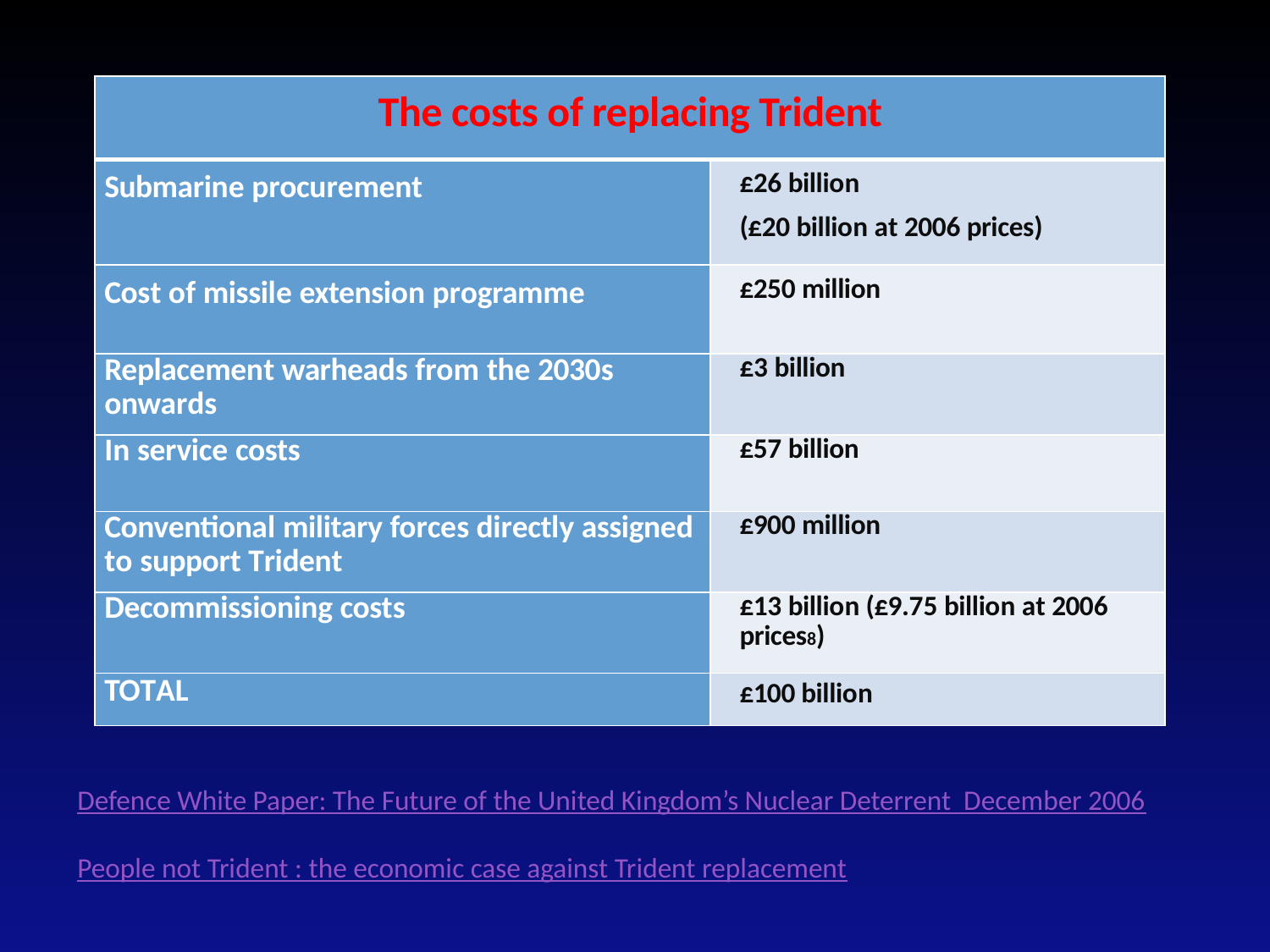

| The costs of replacing Trident |  |
| --- | --- |
| Submarine procurement | £26 billion (£20 billion at 2006 prices) |
| Cost of missile extension programme | £250 million |
| Replacement warheads from the 2030s onwards | £3 billion |
| In service costs | £57 billion |
| Conventional military forces directly assigned to support Trident | £900 million |
| Decommissioning costs | £13 billion (£9.75 billion at 2006 prices8) |
| TOTAL | £100 billion |
Defence White Paper: The Future of the United Kingdom’s Nuclear Deterrent  December 2006

People not Trident : the economic case against Trident replacement